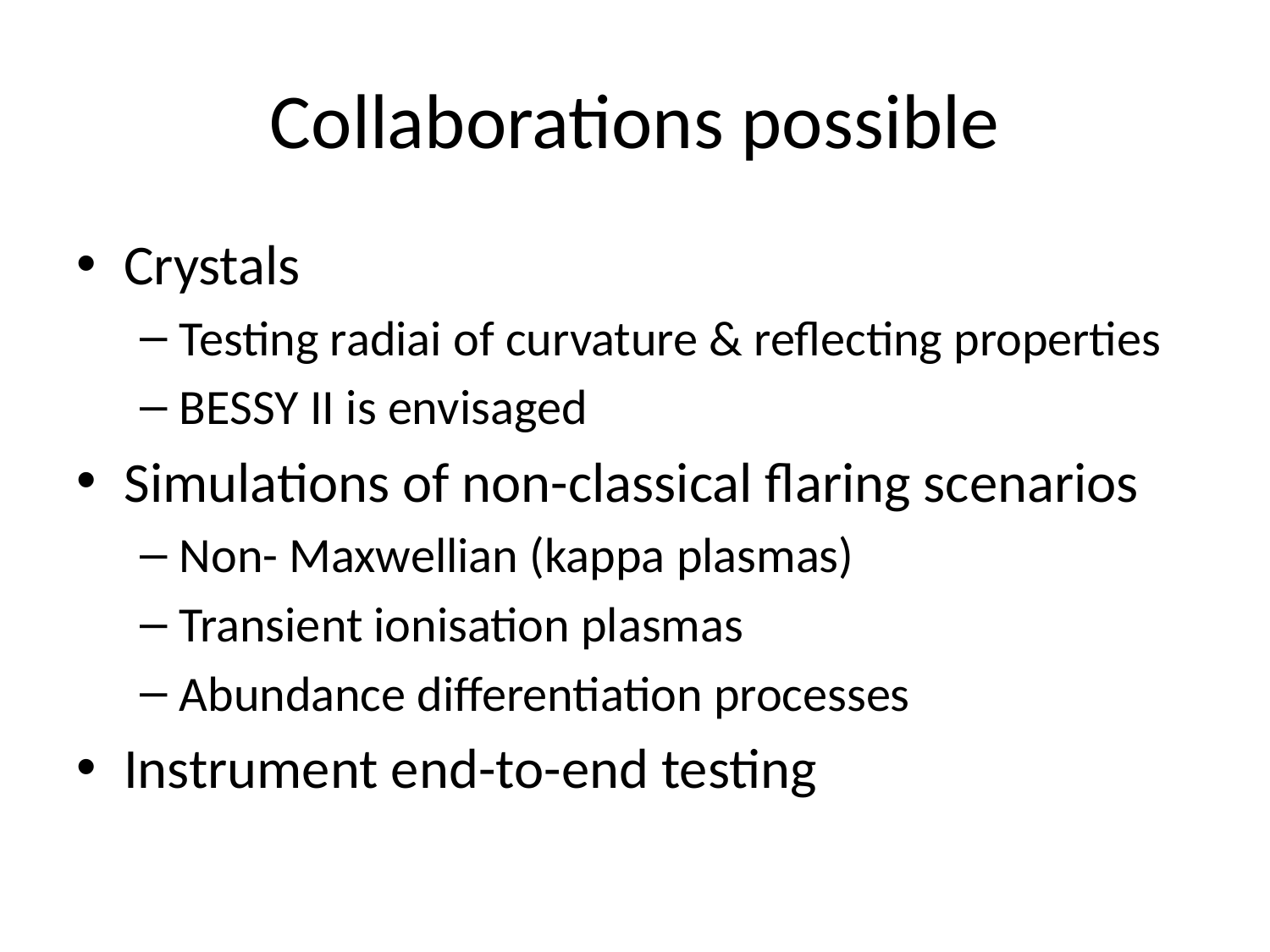

# Collaborations possible
Crystals
Testing radiai of curvature & reflecting properties
BESSY II is envisaged
Simulations of non-classical flaring scenarios
Non- Maxwellian (kappa plasmas)
Transient ionisation plasmas
Abundance differentiation processes
Instrument end-to-end testing